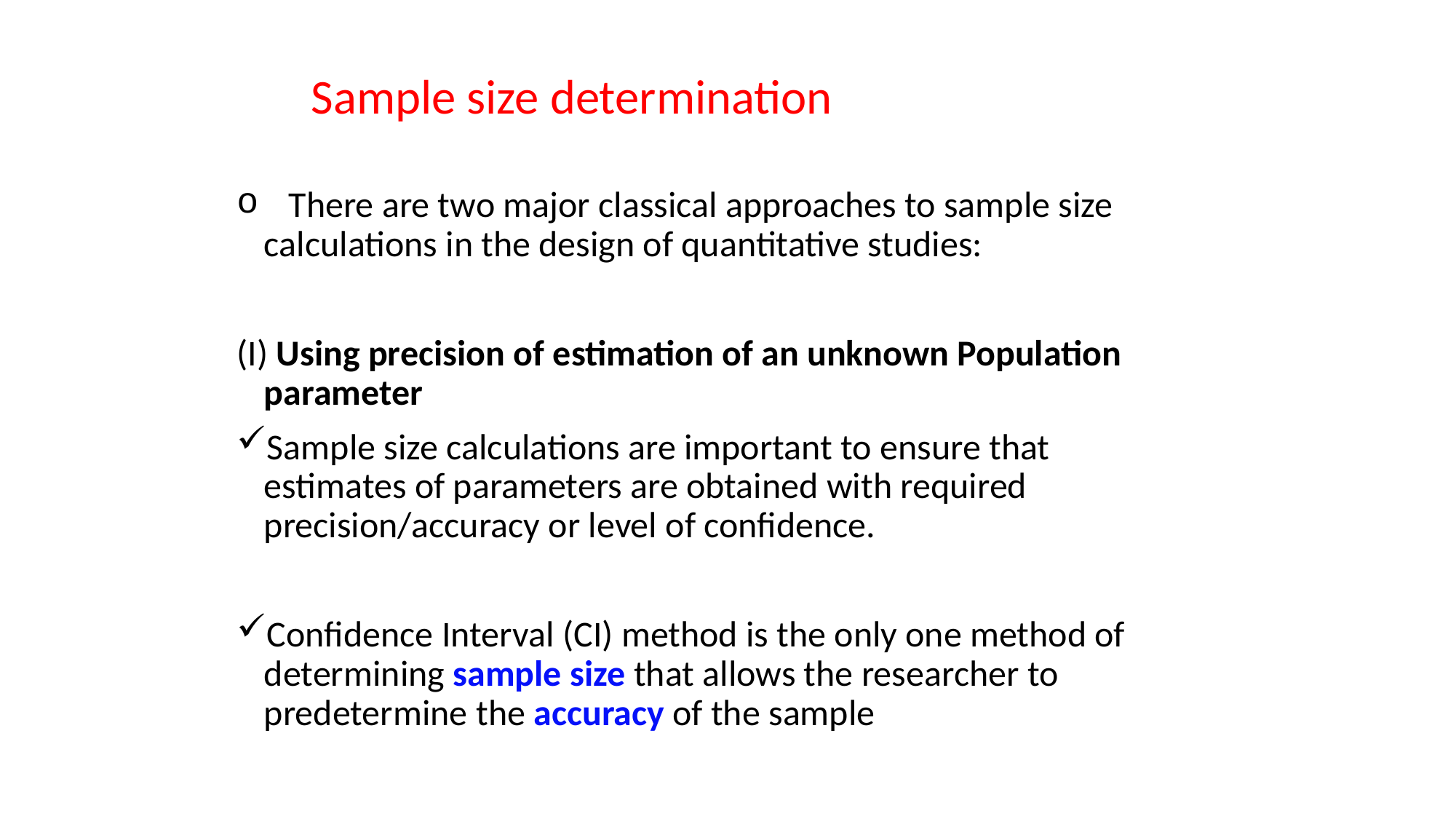

# Sample size determination
   There are two major classical approaches to sample size calculations in the design of quantitative studies:

(I) Using precision of estimation of an unknown Population parameter
Sample size calculations are important to ensure that estimates of parameters are obtained with required precision/accuracy or level of confidence.

Confidence Interval (CI) method is the only one method of determining sample size that allows the researcher to predetermine the accuracy of the sample